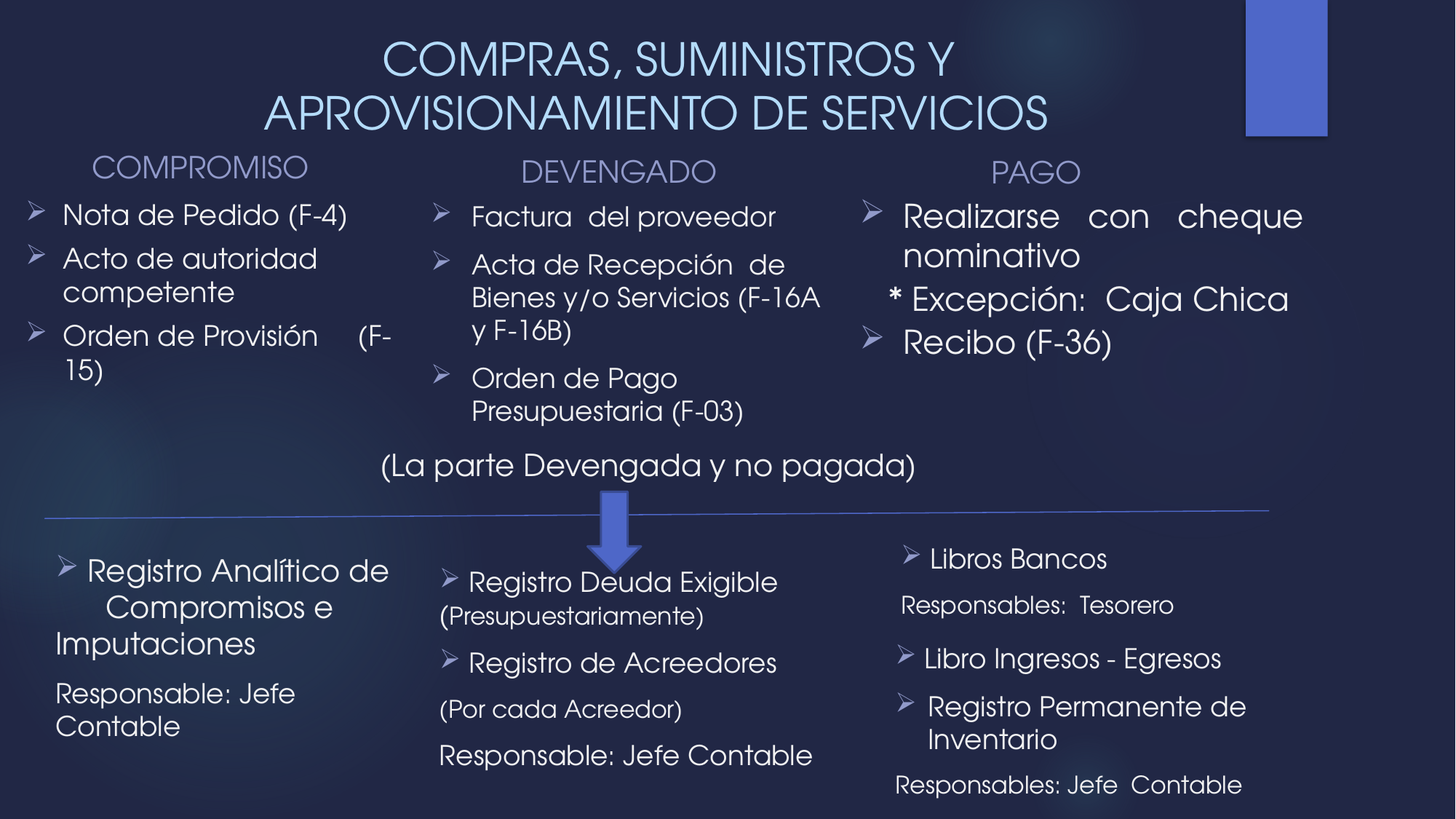

# COMPRAS, SUMINISTROS Y APROVISIONAMIENTO DE SERVICIOS
DEVENGADO
PAGO
COMPROMISO

Realizarse con cheque nominativo
	* Excepción:  Caja Chica
Recibo (F-36)

Nota de Pedido (F-4)
Acto de autoridad competente
Orden de Provisión     (F-15)

Factura  del proveedor
Acta de Recepción  de Bienes y/o Servicios (F-16A y F-16B)
Orden de Pago Presupuestaria (F-03)
(La parte Devengada y no pagada)

 Libros Bancos
Responsables:  Tesorero
 Registro Deuda Exigible (Presupuestariamente)
 Registro de Acreedores
(Por cada Acreedor)
Responsable: Jefe Contable
 Registro Analítico de       Compromisos e Imputaciones
Responsable: Jefe Contable
 Libro Ingresos - Egresos
Registro Permanente de  Inventario
Responsables: Jefe  Contable